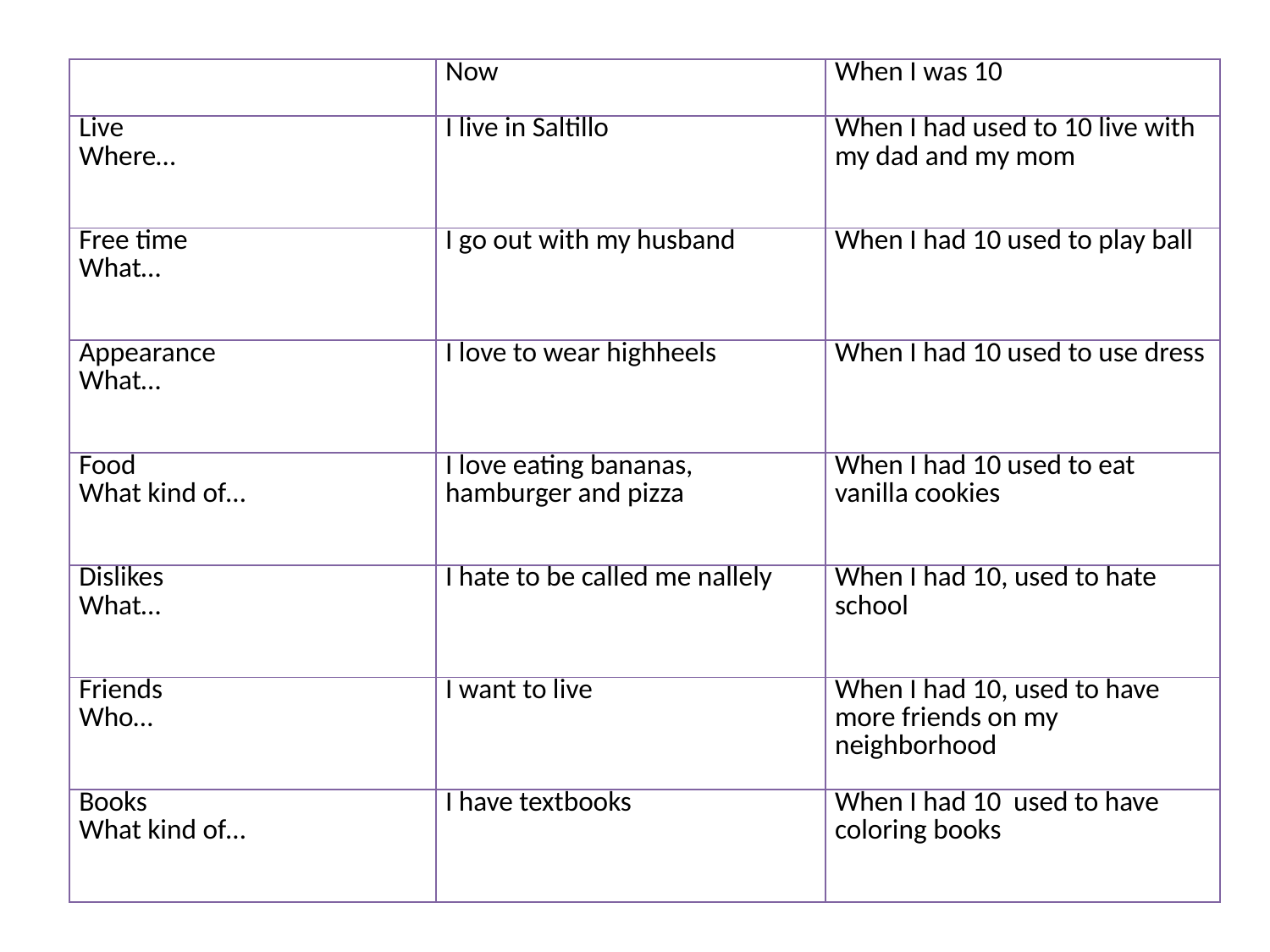

|  | Now | When I was 10 |
| --- | --- | --- |
| Live Where… | I live in Saltillo | When I had used to 10 live with my dad and my mom |
| Free time What… | I go out with my husband | When I had 10 used to play ball |
| Appearance What… | I love to wear highheels | When I had 10 used to use dress |
| Food What kind of… | I love eating bananas, hamburger and pizza | When I had 10 used to eat vanilla cookies |
| Dislikes What… | I hate to be called me nallely | When I had 10, used to hate school |
| Friends Who… | I want to live | When I had 10, used to have more friends on my neighborhood |
| Books What kind of… | I have textbooks | When I had 10 used to have coloring books |